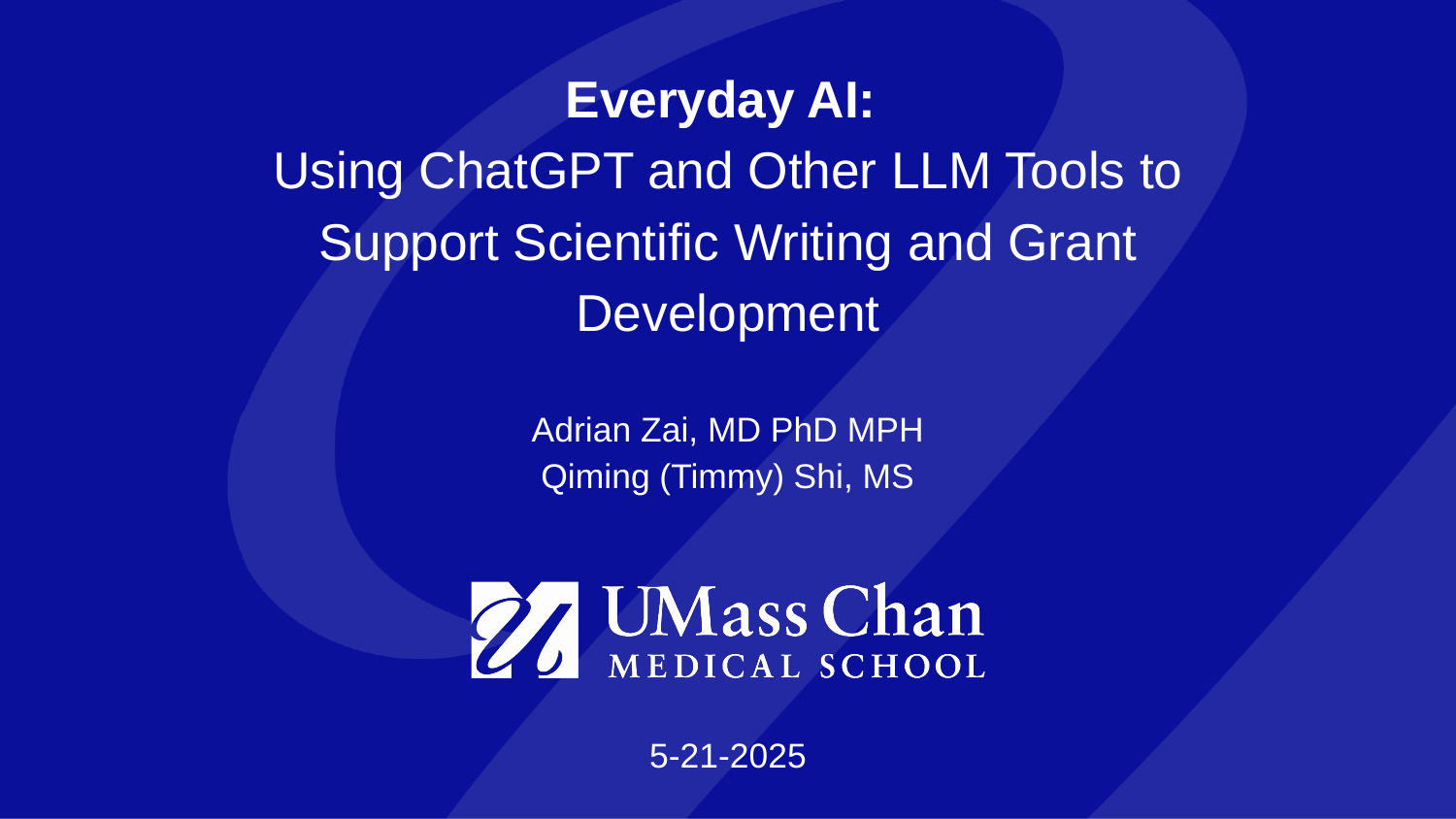

# Everyday AI:
Using ChatGPT and Other LLM Tools to Support Scientific Writing and Grant Development
Adrian Zai, MD PhD MPH
Qiming (Timmy) Shi, MS

5-21-2025